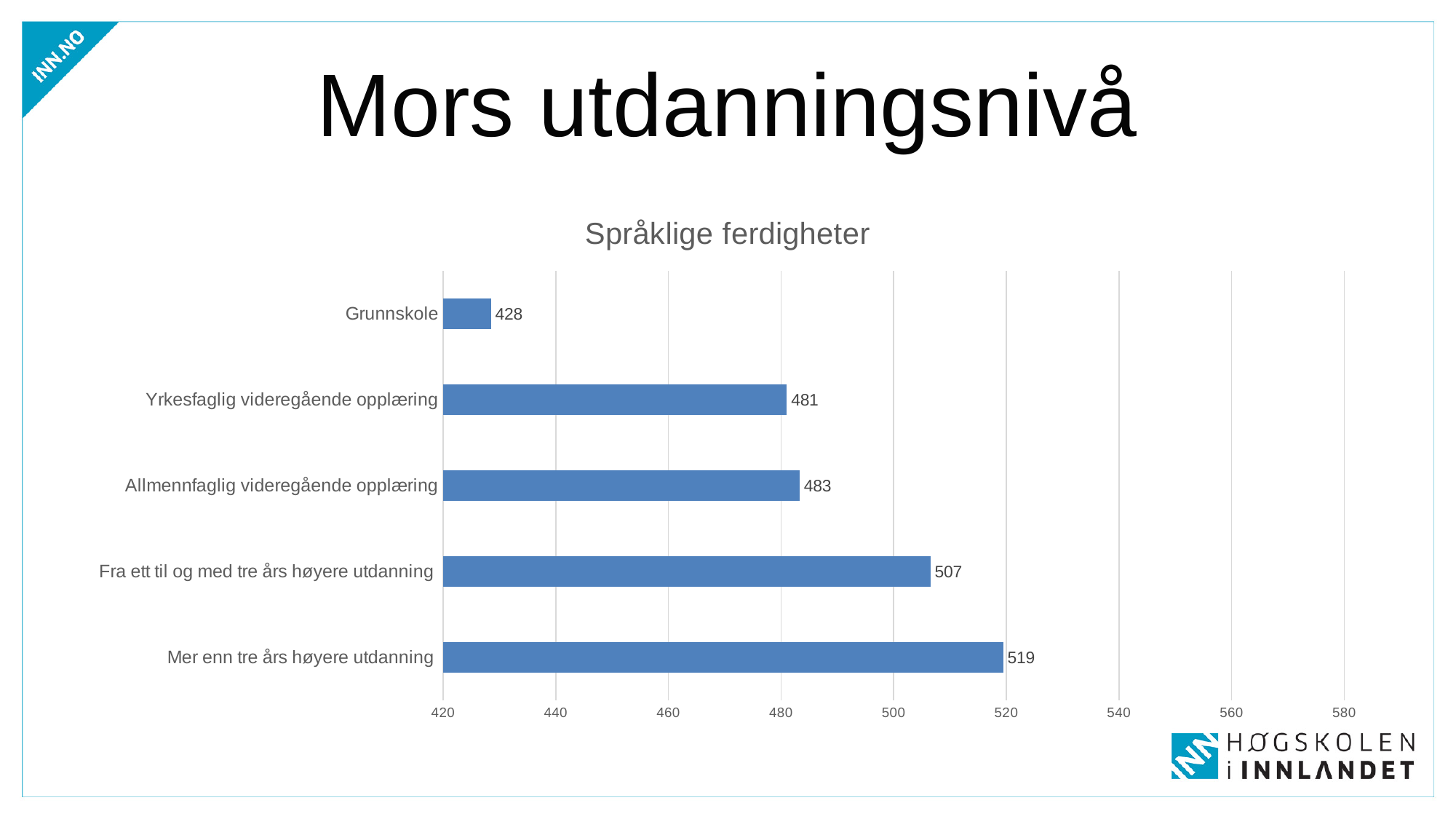

# Mors utdanningsnivå

### Chart:

| Category | Språklige ferdigheter |
|---|---|
| Mer enn tre års høyere utdanning  | 519.428289082055 |
| Fra ett til og med tre års høyere utdanning  | 506.5160604680564 |
| Allmennfaglig videregående opplæring | 483.32018579999107 |
| Yrkesfaglig videregående opplæring | 481.0459391084018 |
| Grunnskole | 428.4948869760049 |